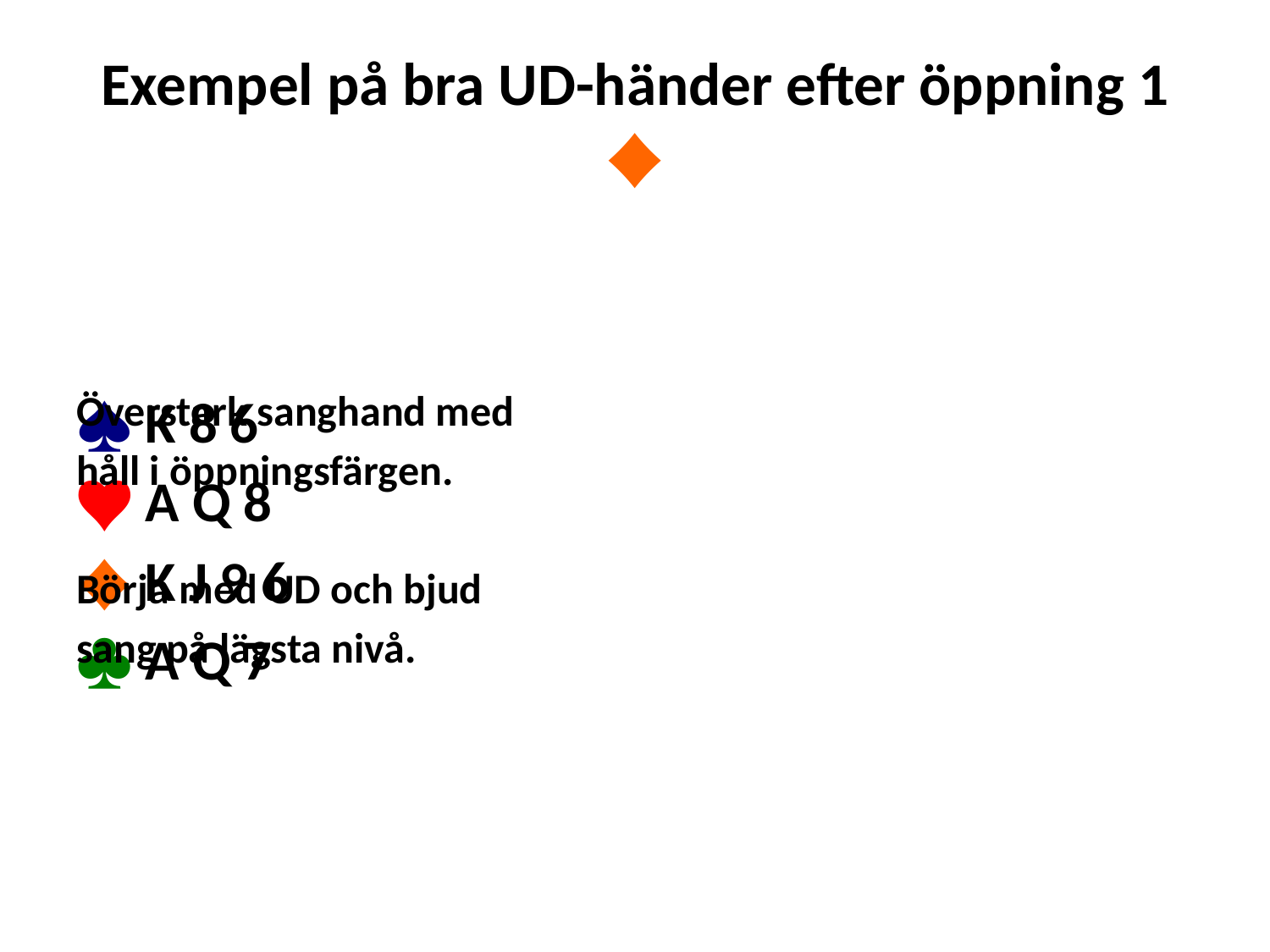

# Exempel på bra UD-händer efter öppning 1 ♦

♠ K 8 6
♥ A Q 8
♦ K J 9 6
♣ A Q 7

Överstark sanghand med
håll i öppningsfärgen.

Börja med UD och bjud
sang på lägsta nivå.